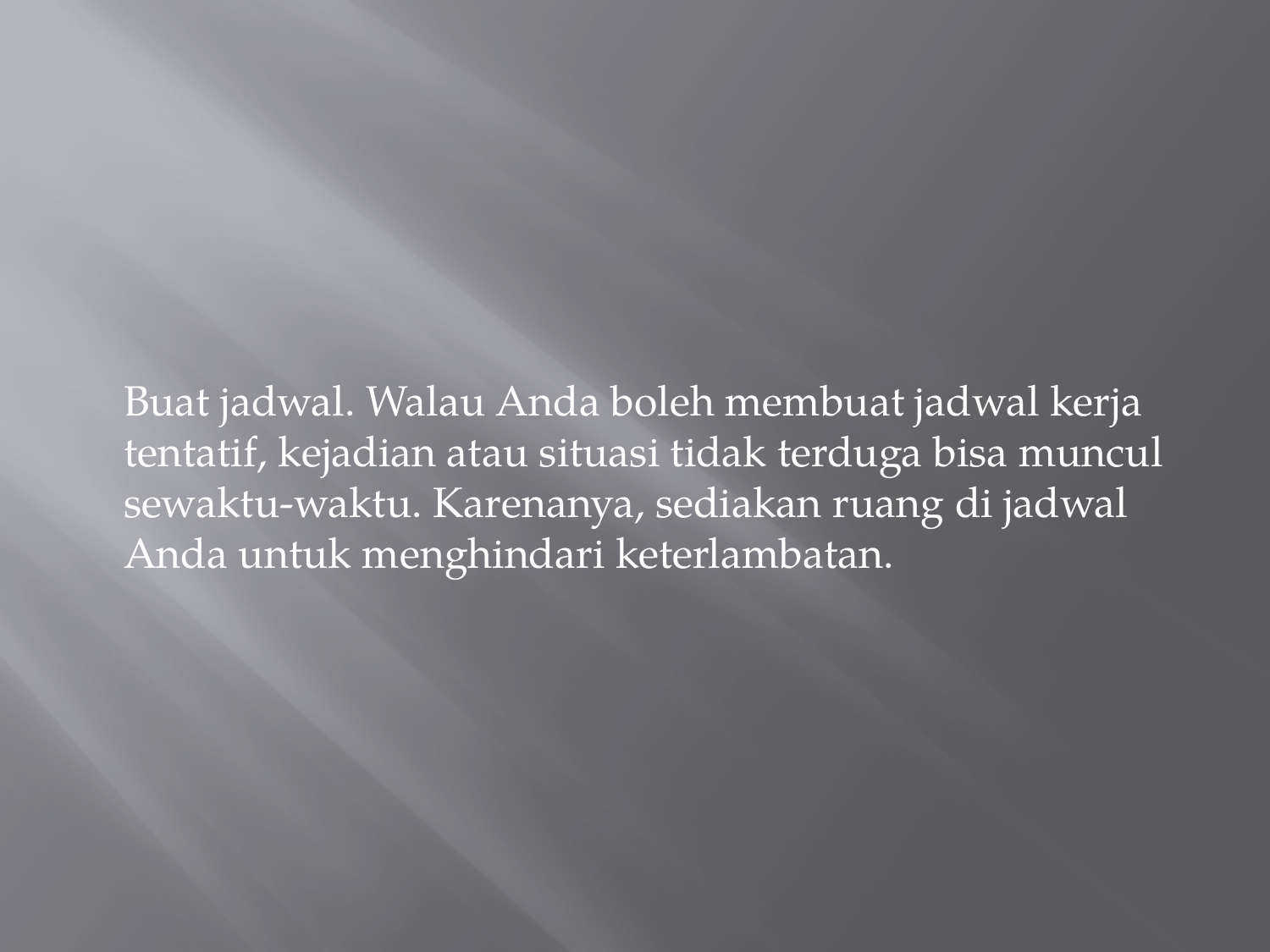

Buat jadwal. Walau Anda boleh membuat jadwal kerja tentatif, kejadian atau situasi tidak terduga bisa muncul sewaktu-waktu. Karenanya, sediakan ruang di jadwal Anda untuk menghindari keterlambatan.